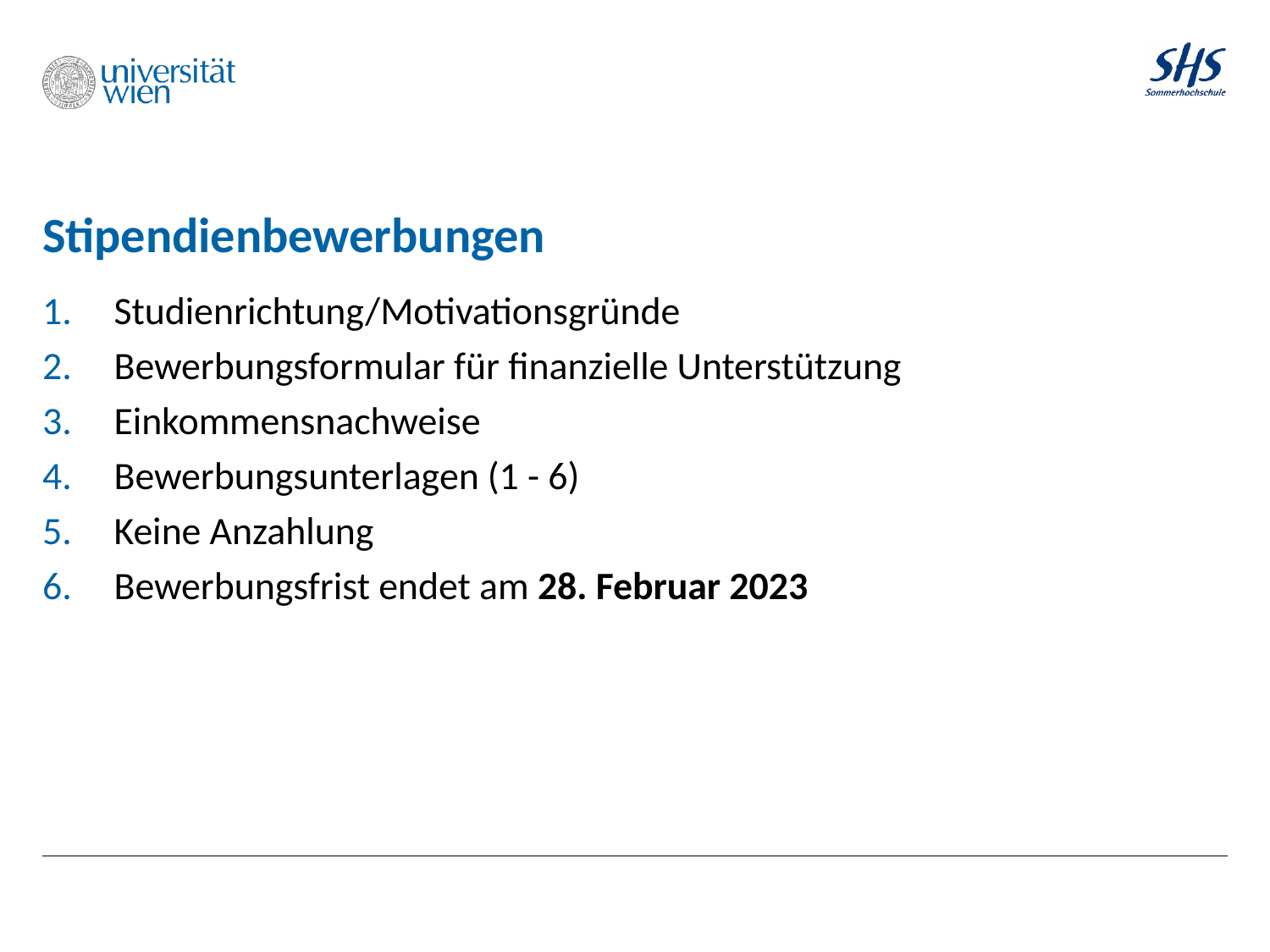

# Stipendienbewerbungen
Studienrichtung/Motivationsgründe
Bewerbungsformular für finanzielle Unterstützung
Einkommensnachweise
Bewerbungsunterlagen (1 - 6)
Keine Anzahlung
Bewerbungsfrist endet am 28. Februar 2023